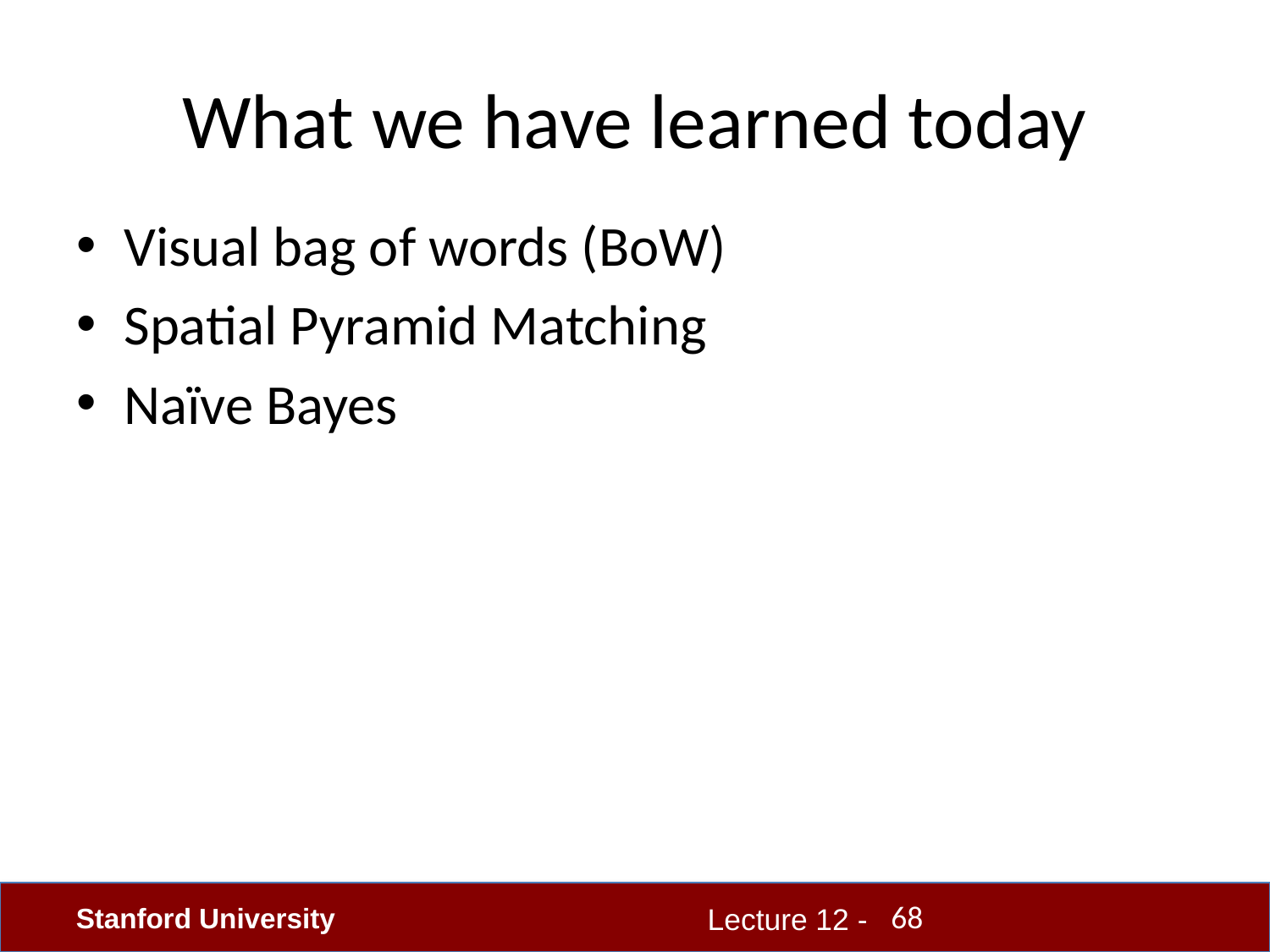

# What we have learned today
Visual bag of words (BoW)
Spatial Pyramid Matching
Naïve Bayes
68